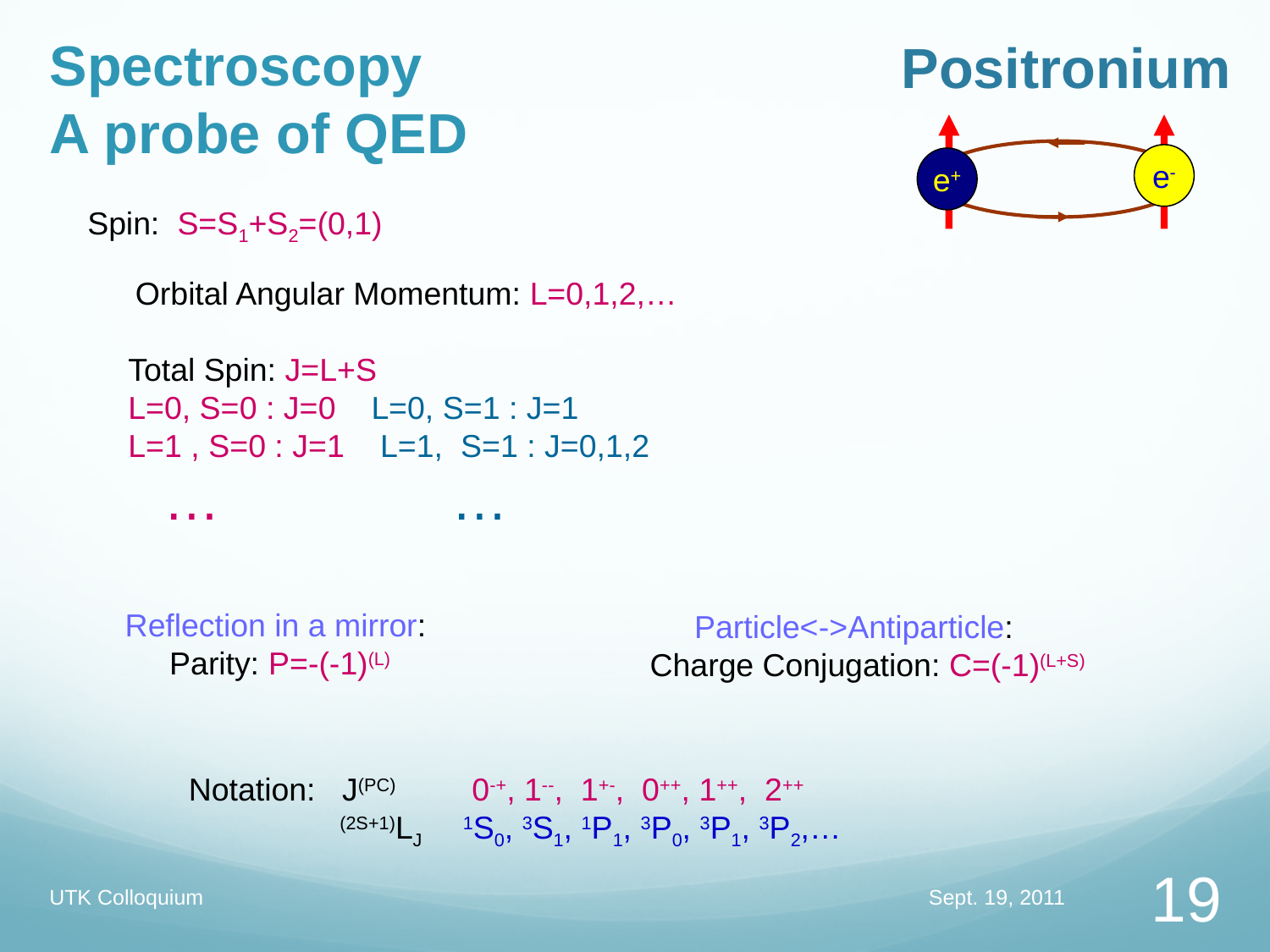

Spectroscopy
A probe of QED
# Positronium

e+

e-

Spin:  S=S1+S2=(0,1)
Orbital Angular Momentum: L=0,1,2,…
Total Spin: J=L+S
L=0, S=0 : J=0    L=0, S=1 : J=1
L=1 , S=0 : J=1    L=1,  S=1 : J=0,1,2
    …                          …
Reflection in a mirror:
     Parity: P=-(-1)(L)
     Particle<->Antiparticle:
Charge Conjugation: C=(-1)(L+S)
Notation:   J(PC)         0-+, 1--,  1+-,  0++, 1++,  2++
                 (2S+1)LJ        1S0, 3S1, 1P1, 3P0, 3P1, 3P2,…
UTK Colloquium
Sept. 19, 2011
19